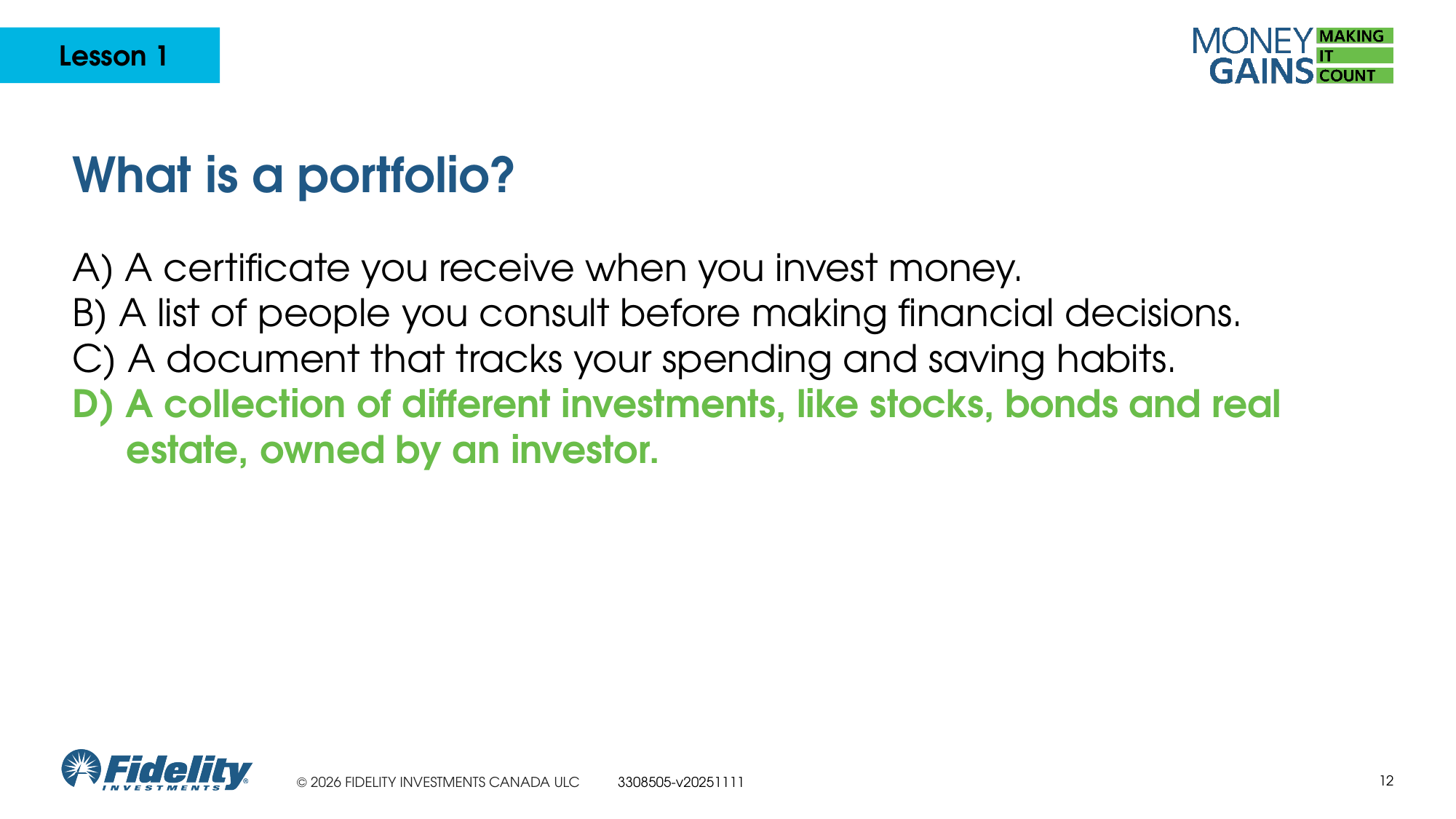

# What is a portfolio?
A) A certificate you receive when you invest money.
B) A list of people you consult before making financial decisions.
C) A document that tracks your spending and saving habits.
D) A collection of different investments, like stocks, bonds and real estate, owned by an investor.

12